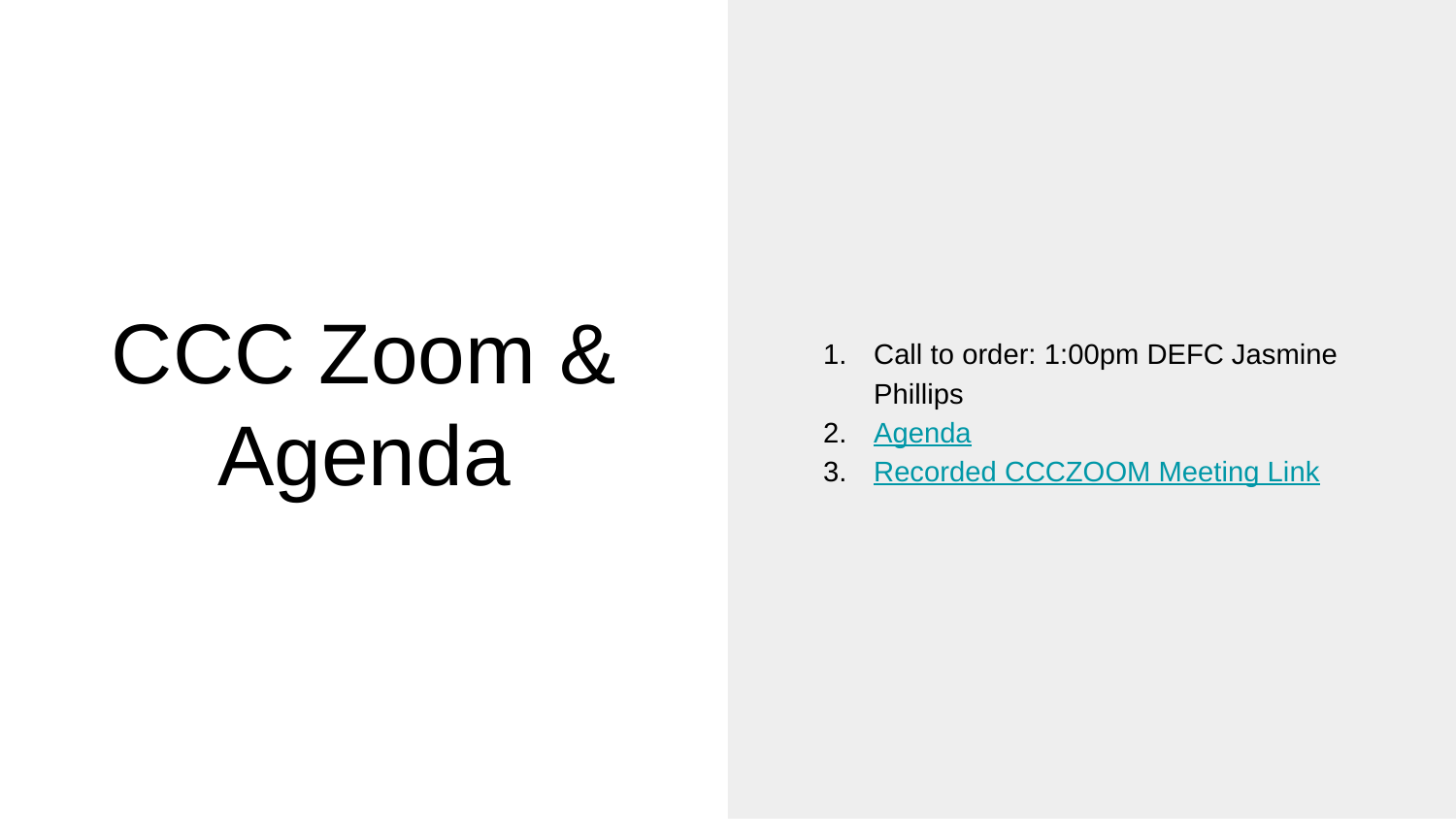

Call to order: 1:00pm DEFC Jasmine Phillips
Agenda
Recorded CCCZOOM Meeting Link
# CCC Zoom & Agenda